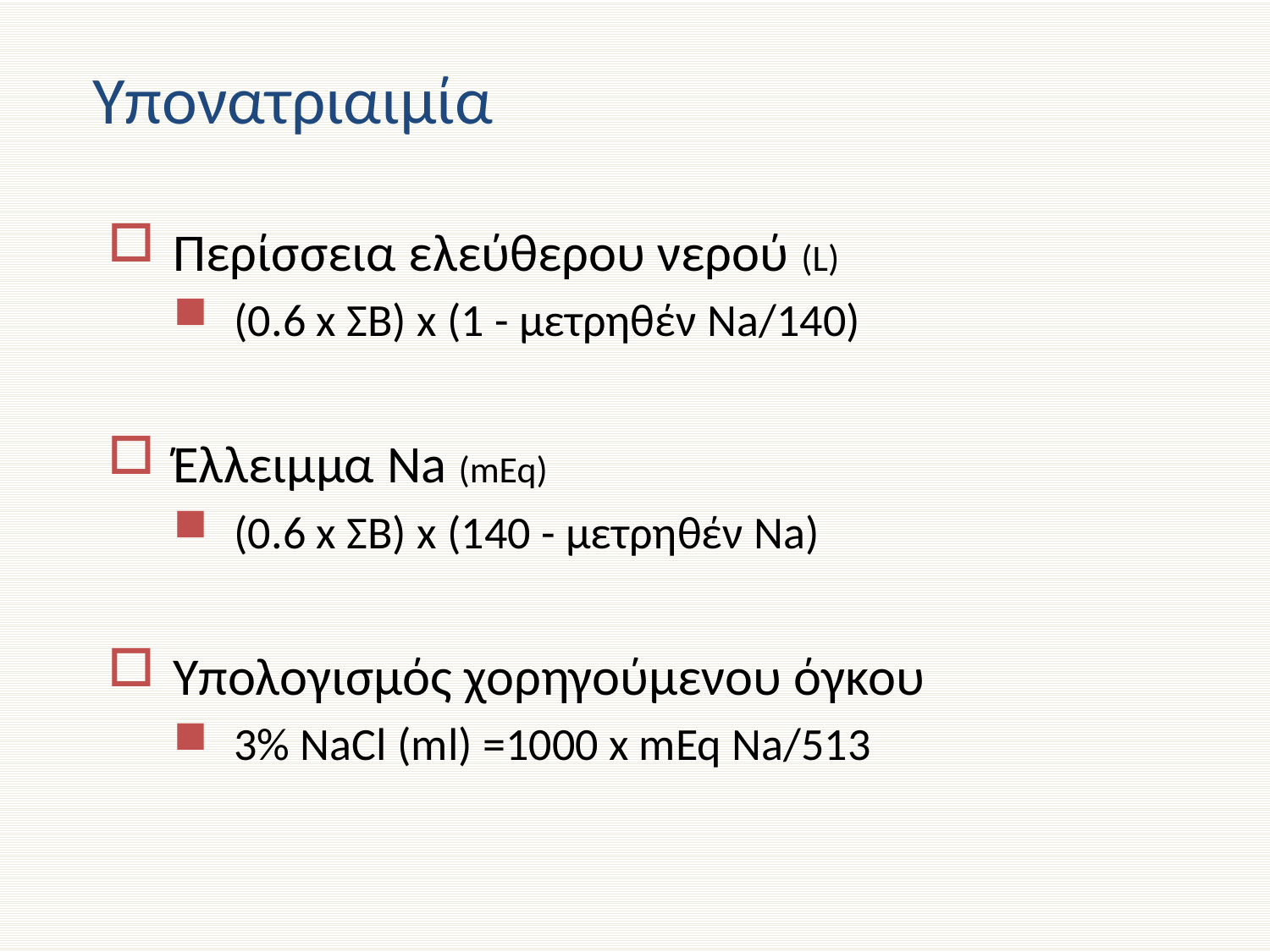

# Υπονατριαιμία
Περίσσεια ελεύθερου νερού (L)
(0.6 x ΣΒ) x (1 - μετρηθέν Na/140)

Έλλειμμα Na (mEq)
(0.6 x ΣΒ) x (140 - μετρηθέν Na)

Υπολογισμός χορηγούμενου όγκου
3% NaCl (ml) =1000 x mEq Na/513